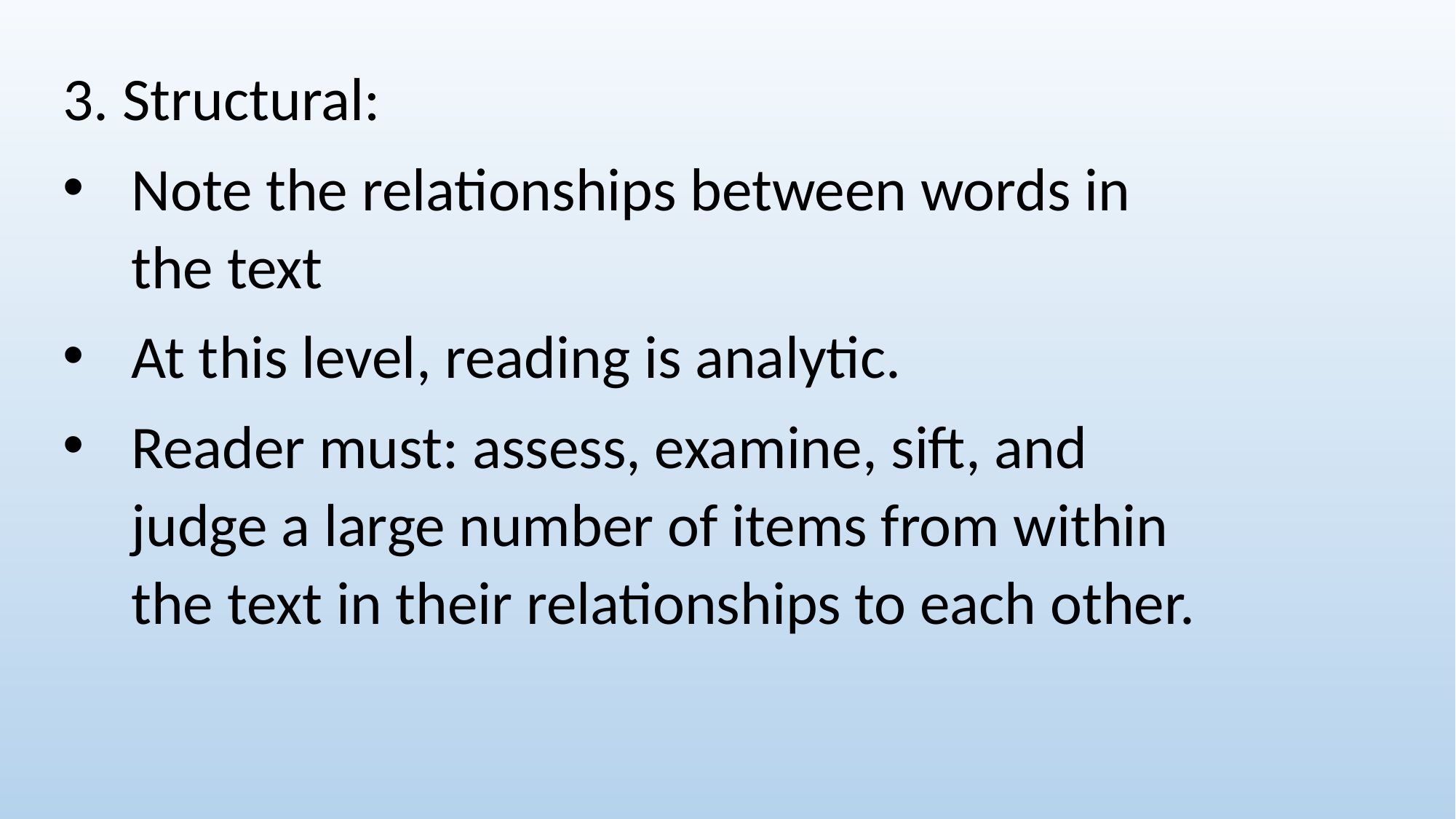

3. Structural:
Note the relationships between words in the text
At this level, reading is analytic.
Reader must: assess, examine, sift, and judge a large number of items from within the text in their relationships to each other.